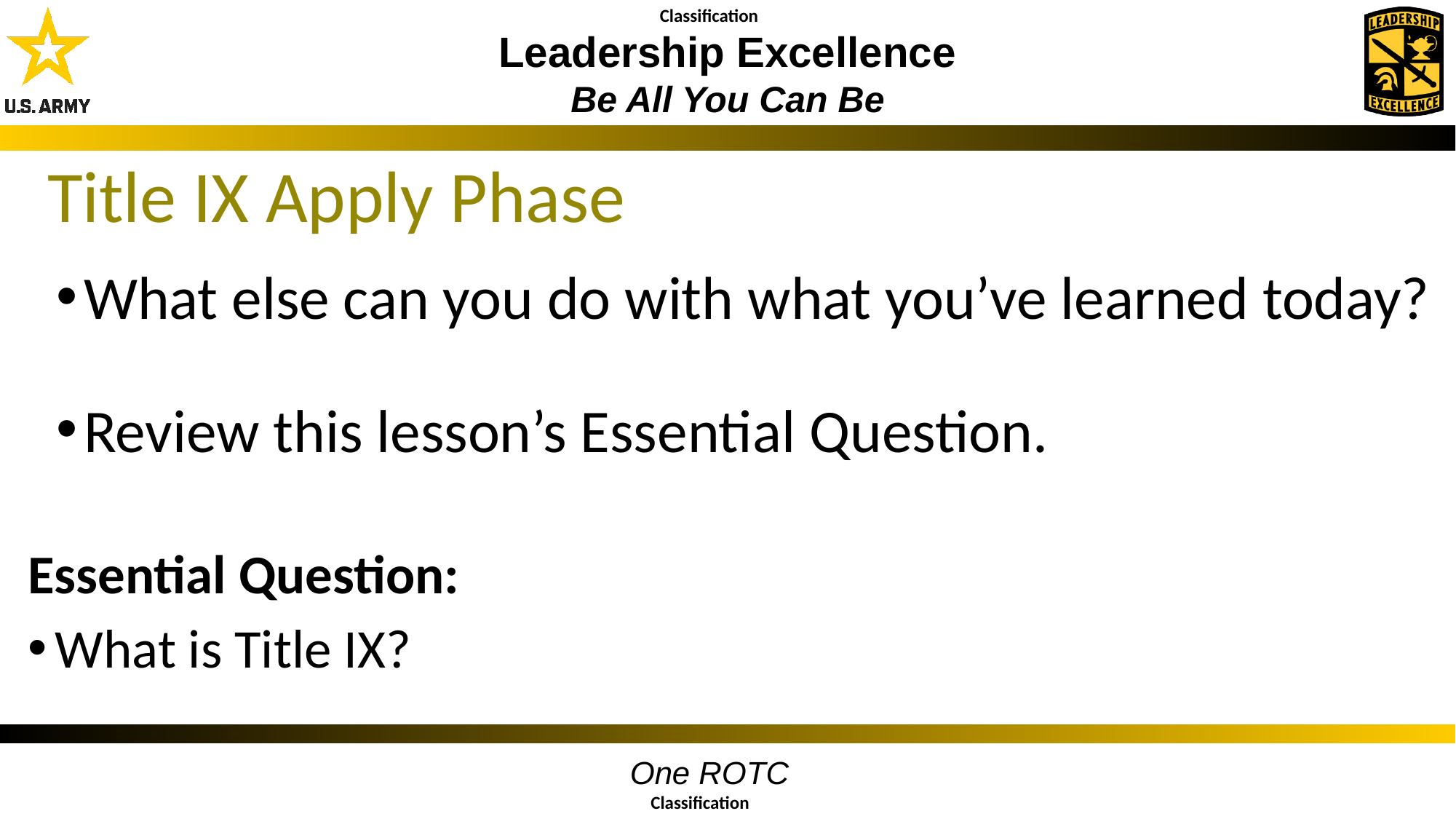

Title IX Apply Phase

What else can you do with what you’ve learned today?

Review this lesson’s Essential Question.

Essential Question:​
What is Title IX?